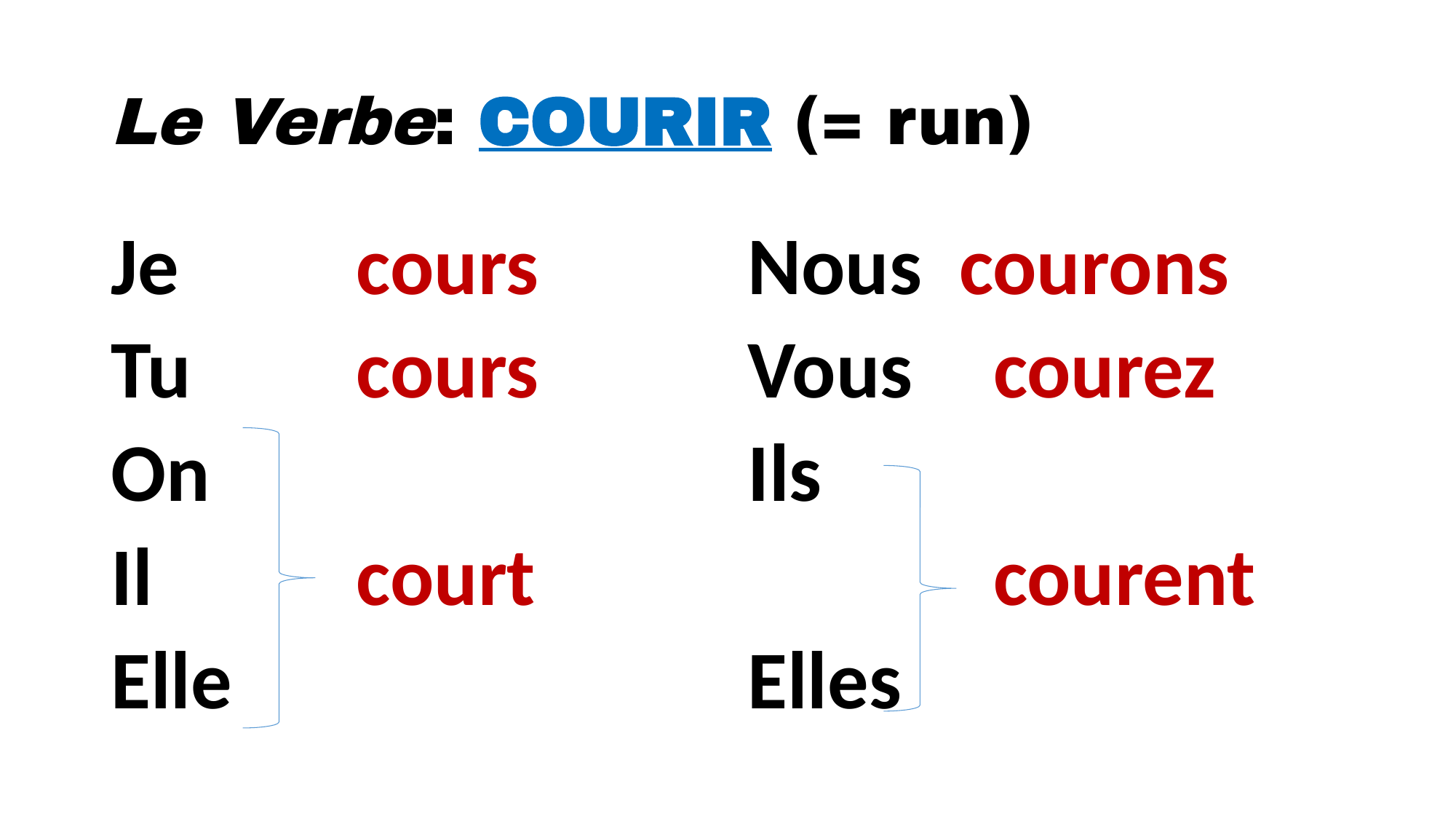

# Le Verbe: COURIR (= run)
Je		cours
Tu		cours
On
Il 		court
Elle
Nous  courons
Vous	courez
Ils
			courent
Elles